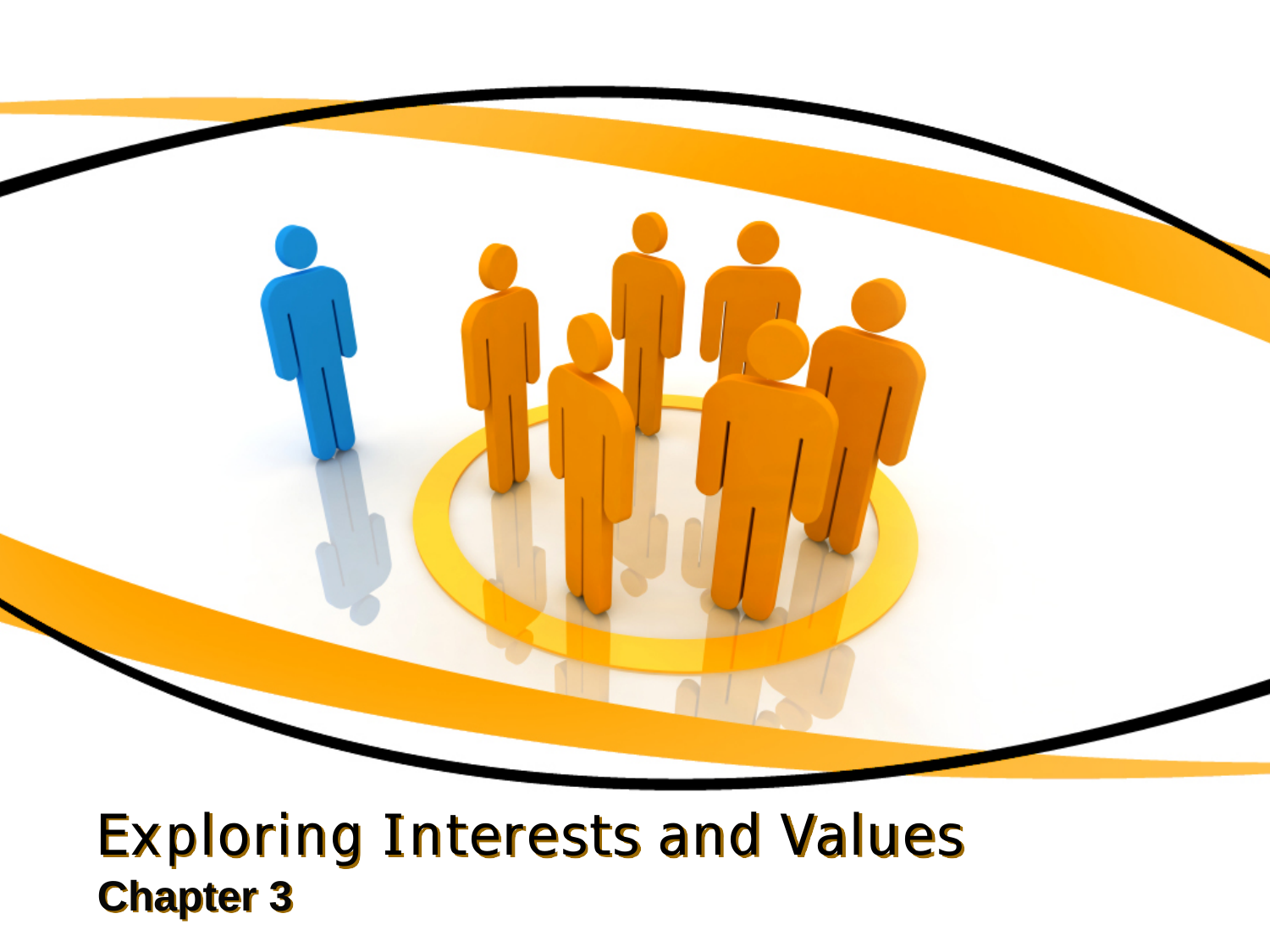

# Exploring Interests and Values
Chapter 3